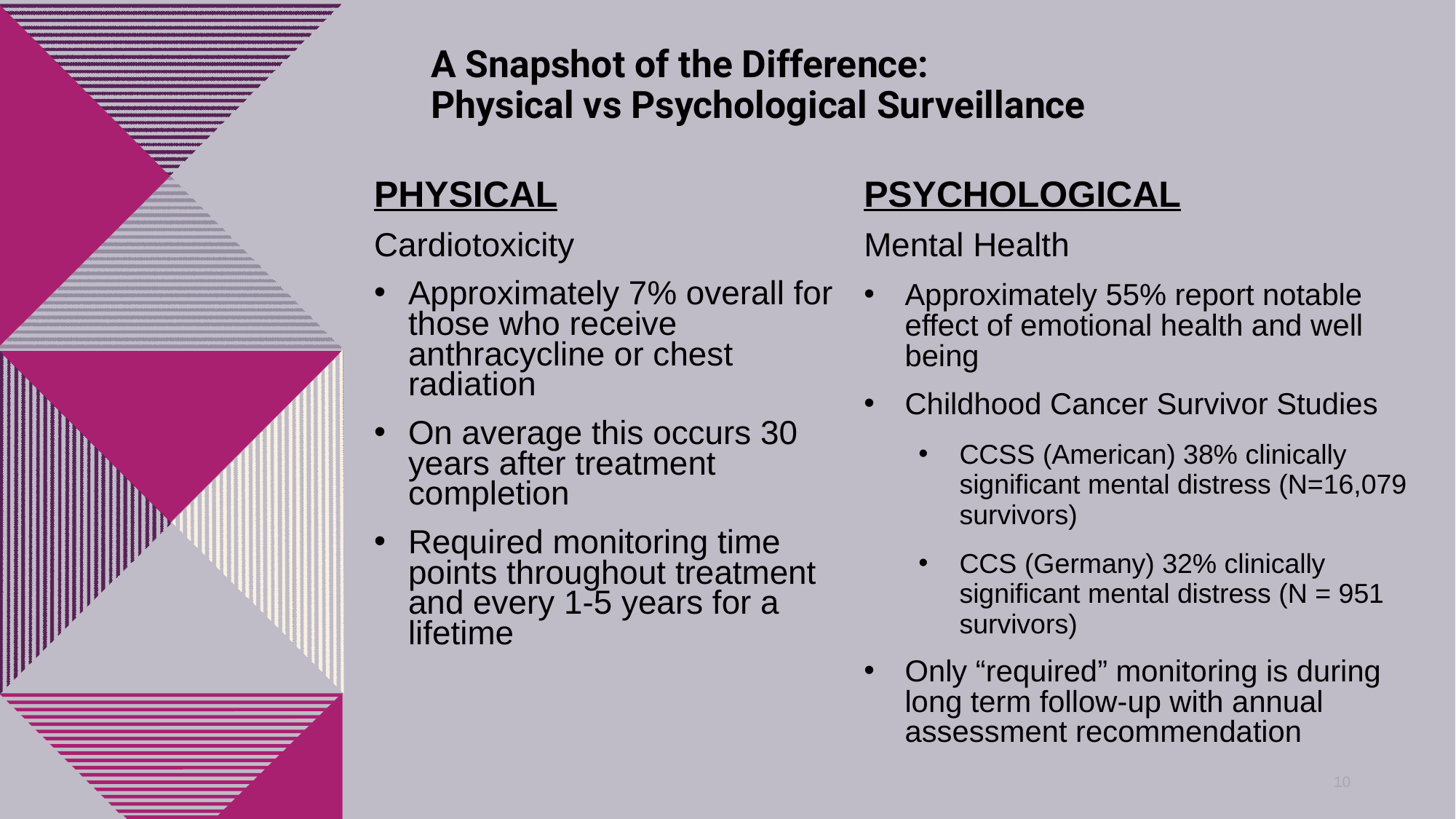

# A Snapshot of the Difference: Physical vs Psychological Surveillance
PHYSICAL
Cardiotoxicity
Approximately 7% overall for those who receive anthracycline or chest radiation
On average this occurs 30 years after treatment completion
Required monitoring time points throughout treatment and every 1-5 years for a lifetime

PSYCHOLOGICAL
Mental Health
Approximately 55% report notable effect of emotional health and well being
Childhood Cancer Survivor Studies
CCSS (American) 38% clinically significant mental distress (N=16,079 survivors)
CCS (Germany) 32% clinically significant mental distress (N = 951 survivors)
Only “required” monitoring is during long term follow-up with annual assessment recommendation

10